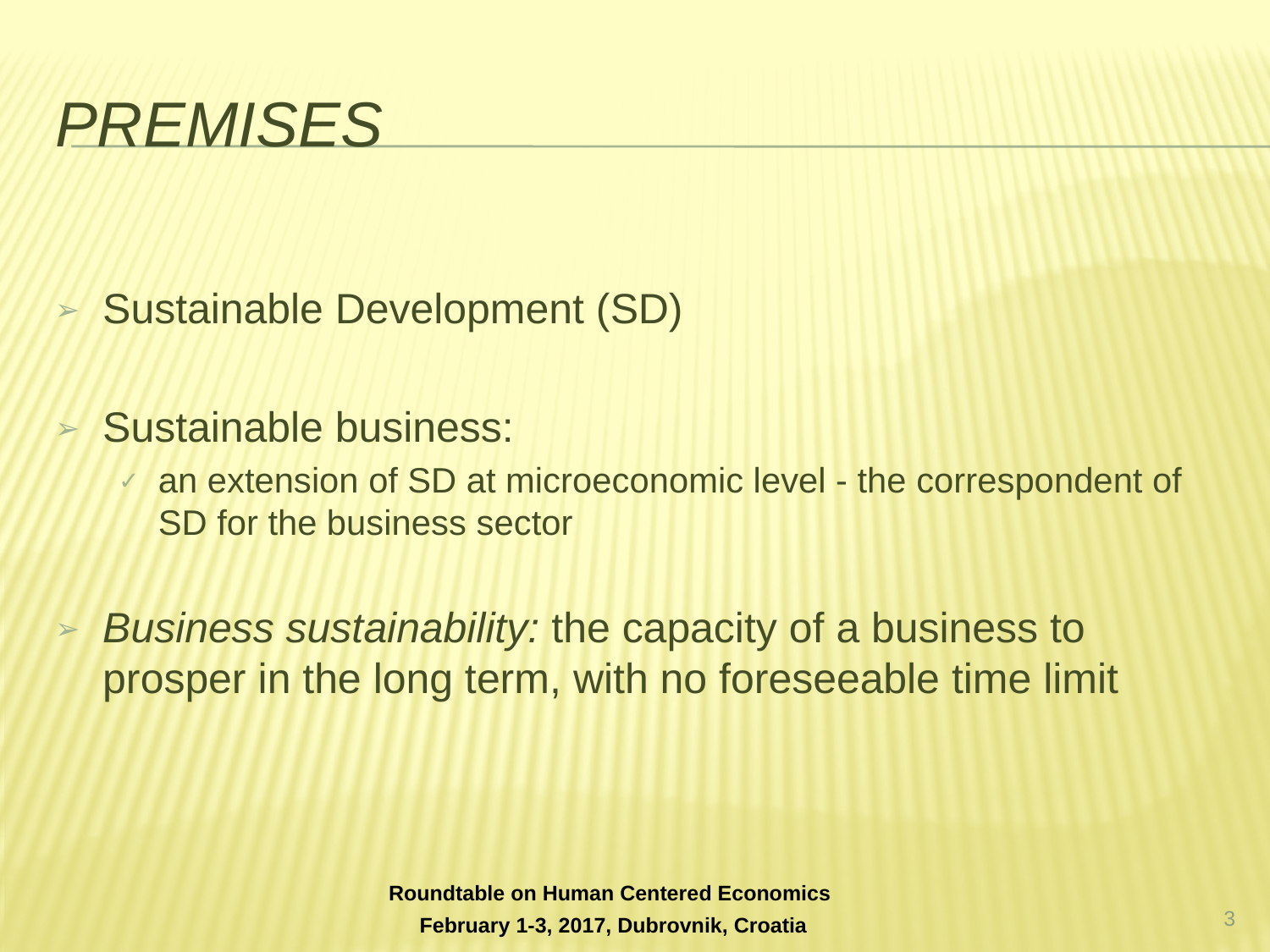

# PREMISES

Sustainable Development (SD)

Sustainable business:
an extension of SD at microeconomic level - the correspondent of SD for the business sector

Business sustainability: the capacity of a business to prosper in the long term, with no foreseeable time limit

3